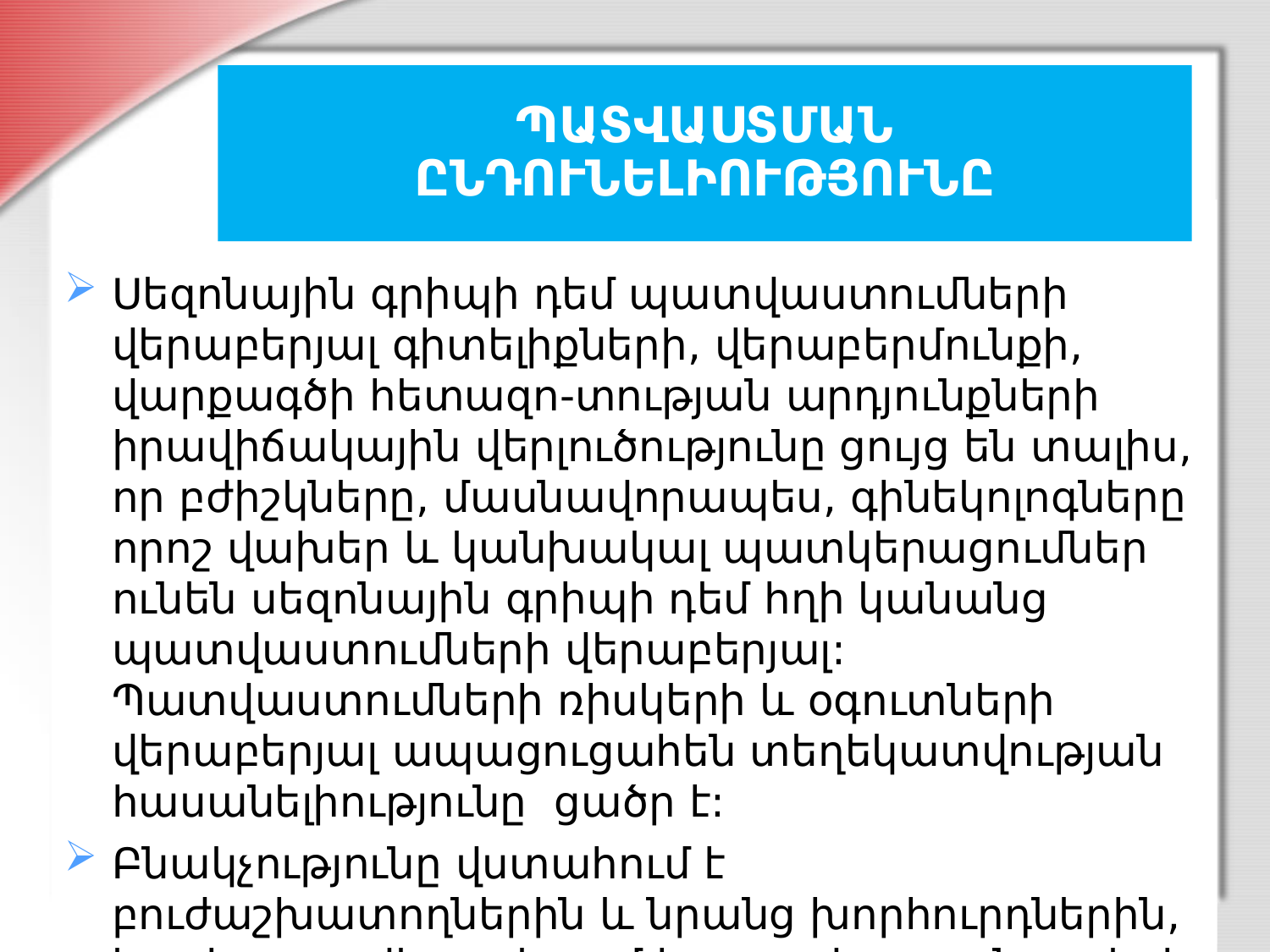

# ՊԱՏՎԱՍՏՄԱՆ ԸՆԴՈՒՆԵԼԻՈՒԹՅՈՒՆԸ

Սեզոնային գրիպի դեմ պատվաստումների վերաբերյալ գիտելիքների, վերաբերմունքի, վարքագծի հետազո-տության արդյունքների իրավիճակային վերլուծությունը ցույց են տալիս, որ բժիշկները, մասնավորապես, գինեկոլոգները որոշ վախեր և կանխակալ պատկերացումներ ունեն սեզոնային գրիպի դեմ հղի կանանց պատվաստումների վերաբերյալ: Պատվաստումների ռիսկերի և օգուտների վերաբերյալ ապացուցահեն տեղեկատվության հասանելիությունը  ցածր է:
Բնակչությունը վստահում է բուժաշխատողներին և նրանց խորհուրդներին, երբ խոսքը վերաբերում է պատվաստանյութերի մասին որոշումների ընդունմանը: